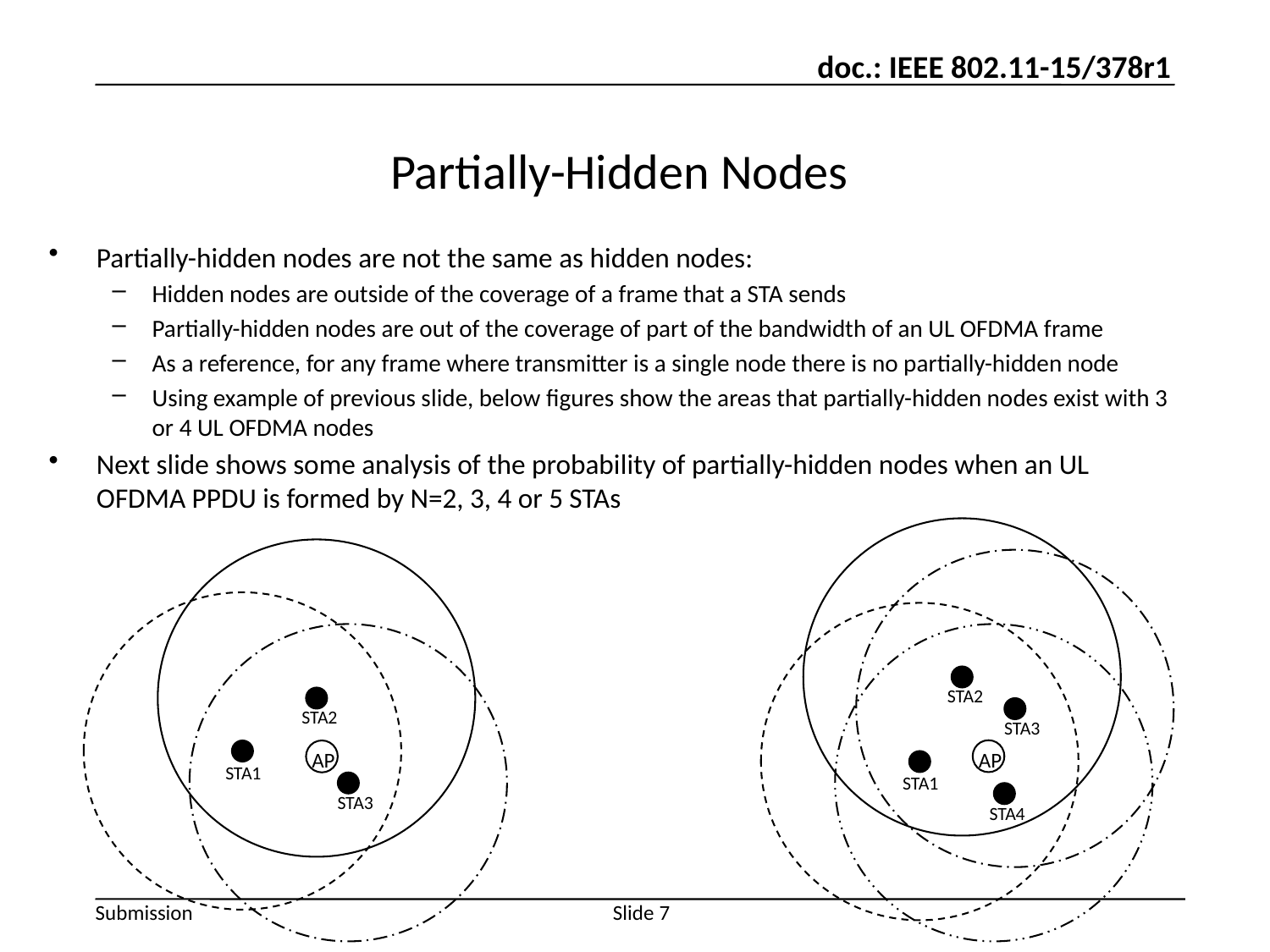

# Partially-Hidden Nodes
Partially-hidden nodes are not the same as hidden nodes:
Hidden nodes are outside of the coverage of a frame that a STA sends
Partially-hidden nodes are out of the coverage of part of the bandwidth of an UL OFDMA frame
As a reference, for any frame where transmitter is a single node there is no partially-hidden node
Using example of previous slide, below figures show the areas that partially-hidden nodes exist with 3 or 4 UL OFDMA nodes
Next slide shows some analysis of the probability of partially-hidden nodes when an UL OFDMA PPDU is formed by N=2, 3, 4 or 5 STAs

STA2

STA3

AP

STA1

STA4

STA2

AP
STA1

STA3
Slide 7